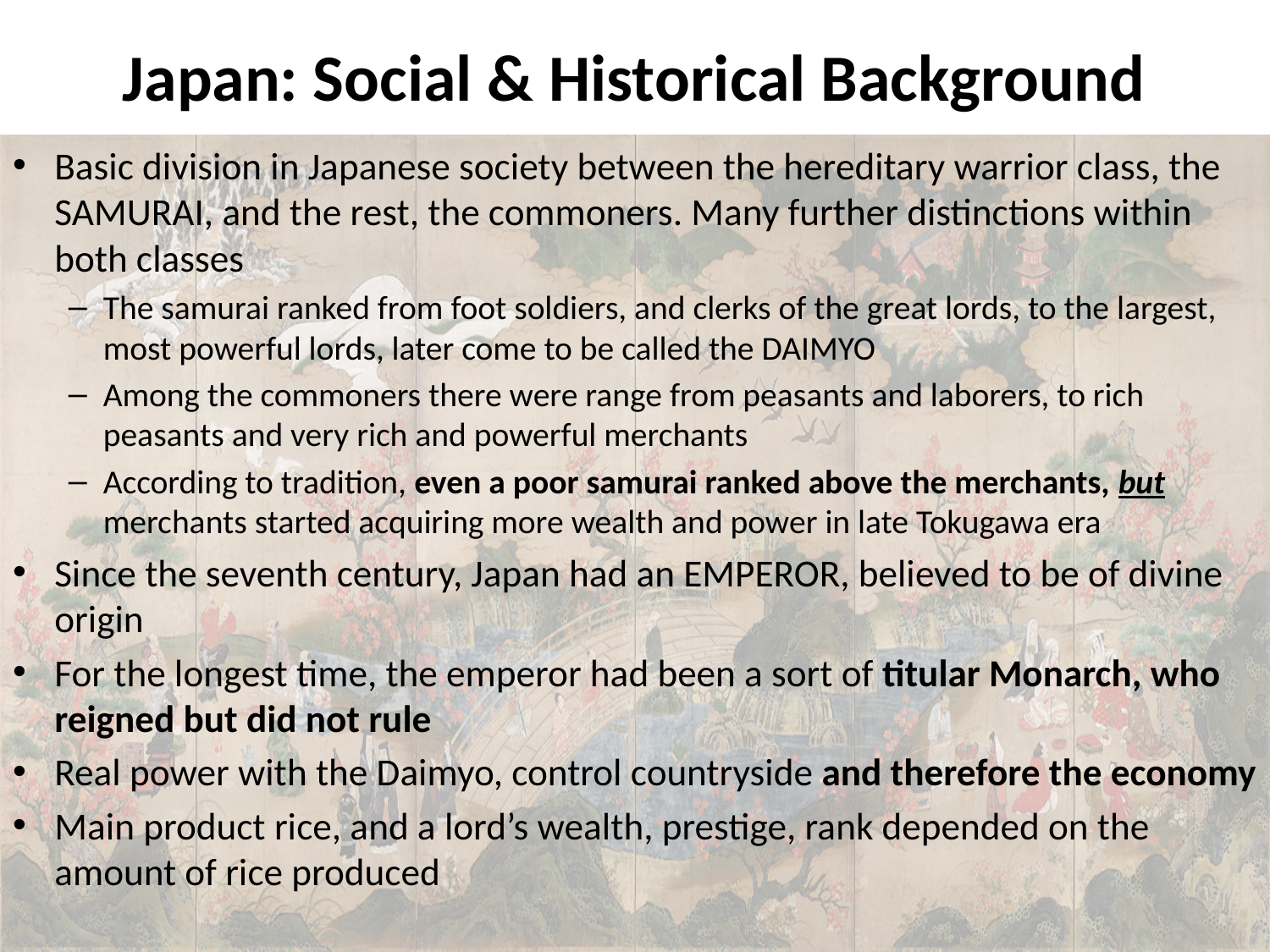

# Japan: Social & Historical Background
Basic division in Japanese society between the hereditary warrior class, the SAMURAI, and the rest, the commoners. Many further distinctions within both classes
The samurai ranked from foot soldiers, and clerks of the great lords, to the largest, most powerful lords, later come to be called the DAIMYO
Among the commoners there were range from peasants and laborers, to rich peasants and very rich and powerful merchants
According to tradition, even a poor samurai ranked above the merchants, but  merchants started acquiring more wealth and power in late Tokugawa era
Since the seventh century, Japan had an EMPEROR, believed to be of divine origin
For the longest time, the emperor had been a sort of titular Monarch, who reigned but did not rule
Real power with the Daimyo, control countryside and therefore the economy
Main product rice, and a lord’s wealth, prestige, rank depended on the amount of rice produced